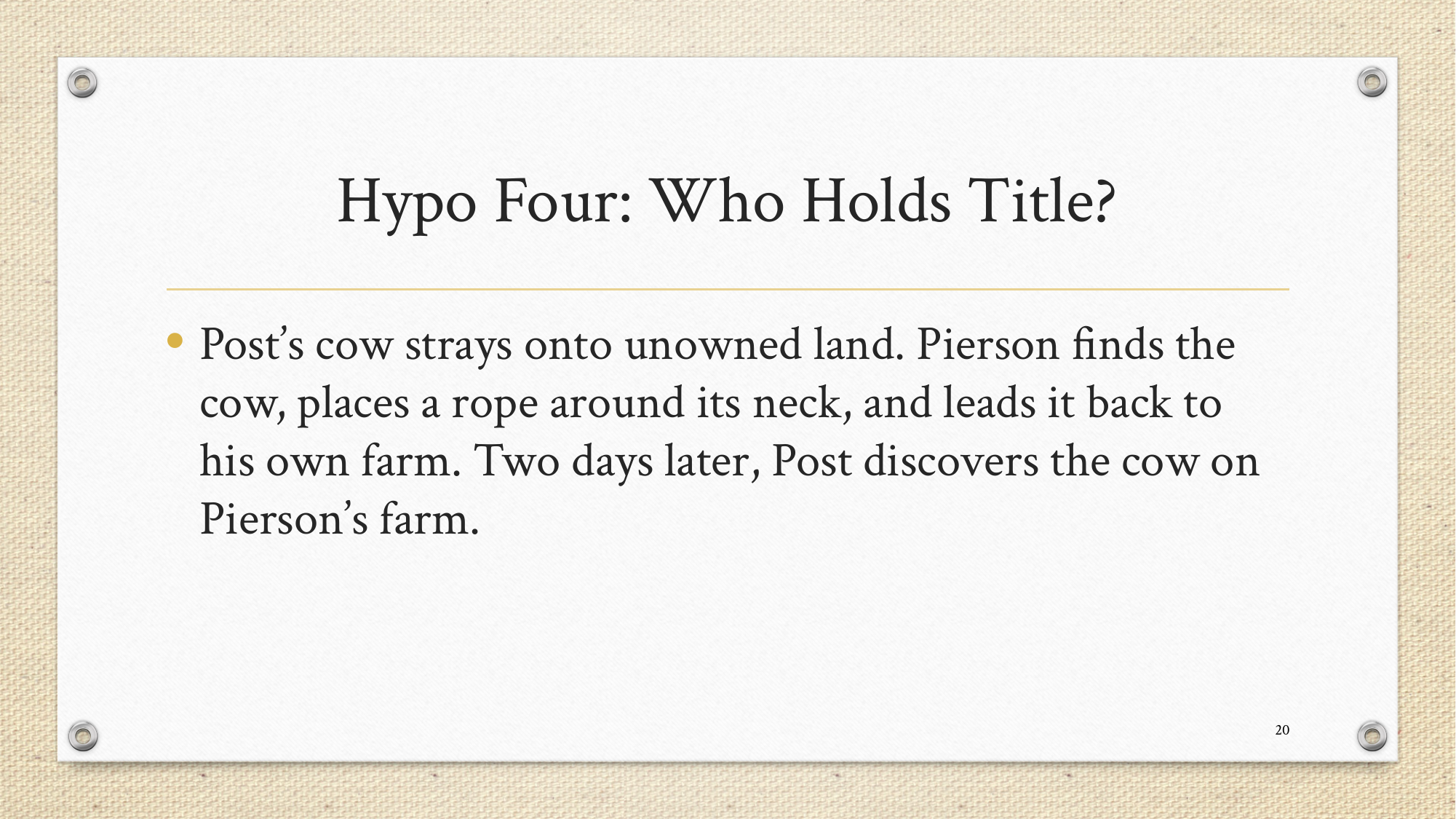

# Hypo Four: Who Holds Title?
Post’s cow strays onto unowned land. Pierson finds the cow, places a rope around its neck, and leads it back to his own farm. Two days later, Post discovers the cow on Pierson’s farm.
20